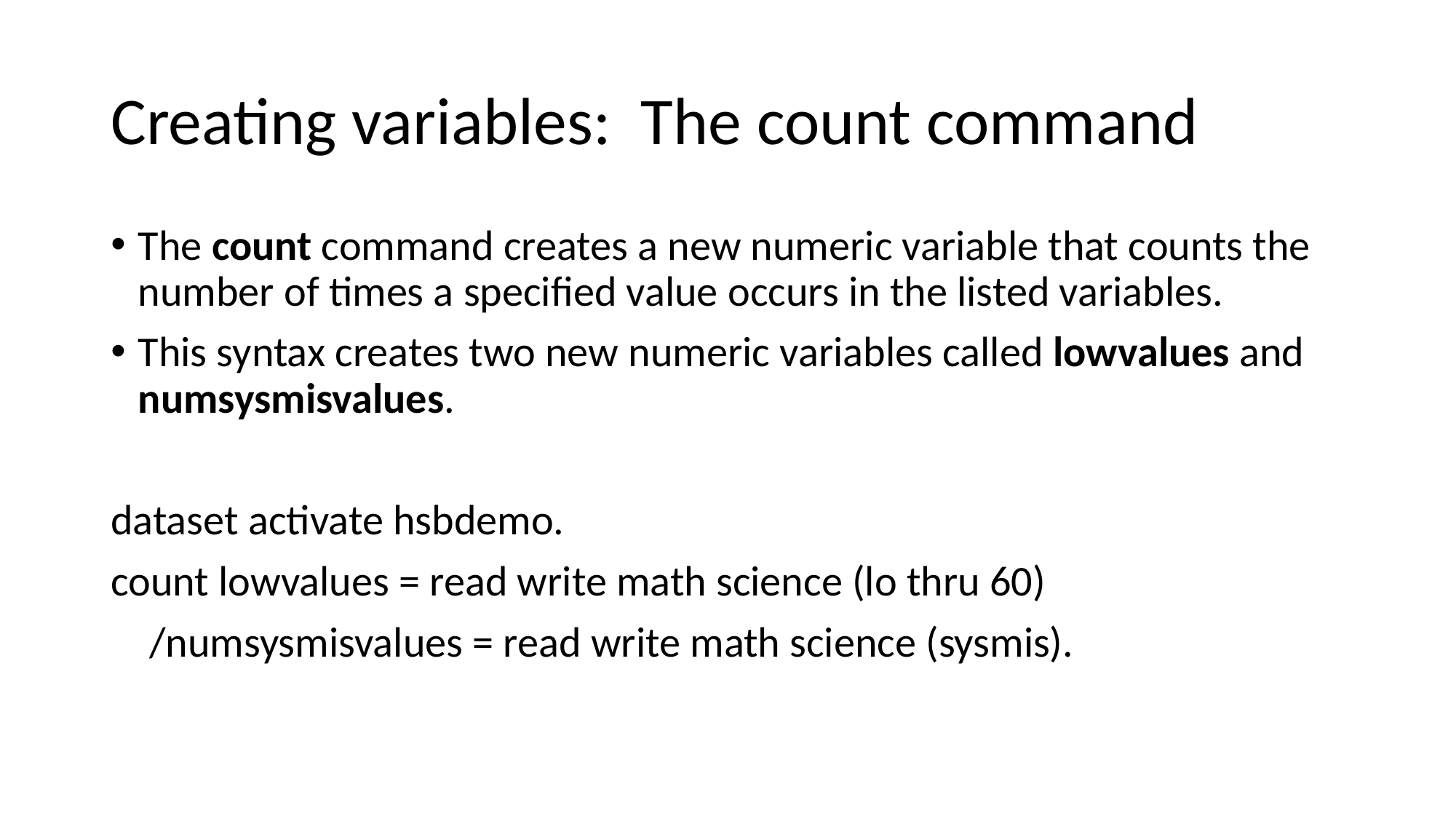

# Creating variables:  The count command
The count command creates a new numeric variable that counts the number of times a specified value occurs in the listed variables.
This syntax creates two new numeric variables called lowvalues and numsysmisvalues.

dataset activate hsbdemo.
count lowvalues = read write math science (lo thru 60)
    /numsysmisvalues = read write math science (sysmis).